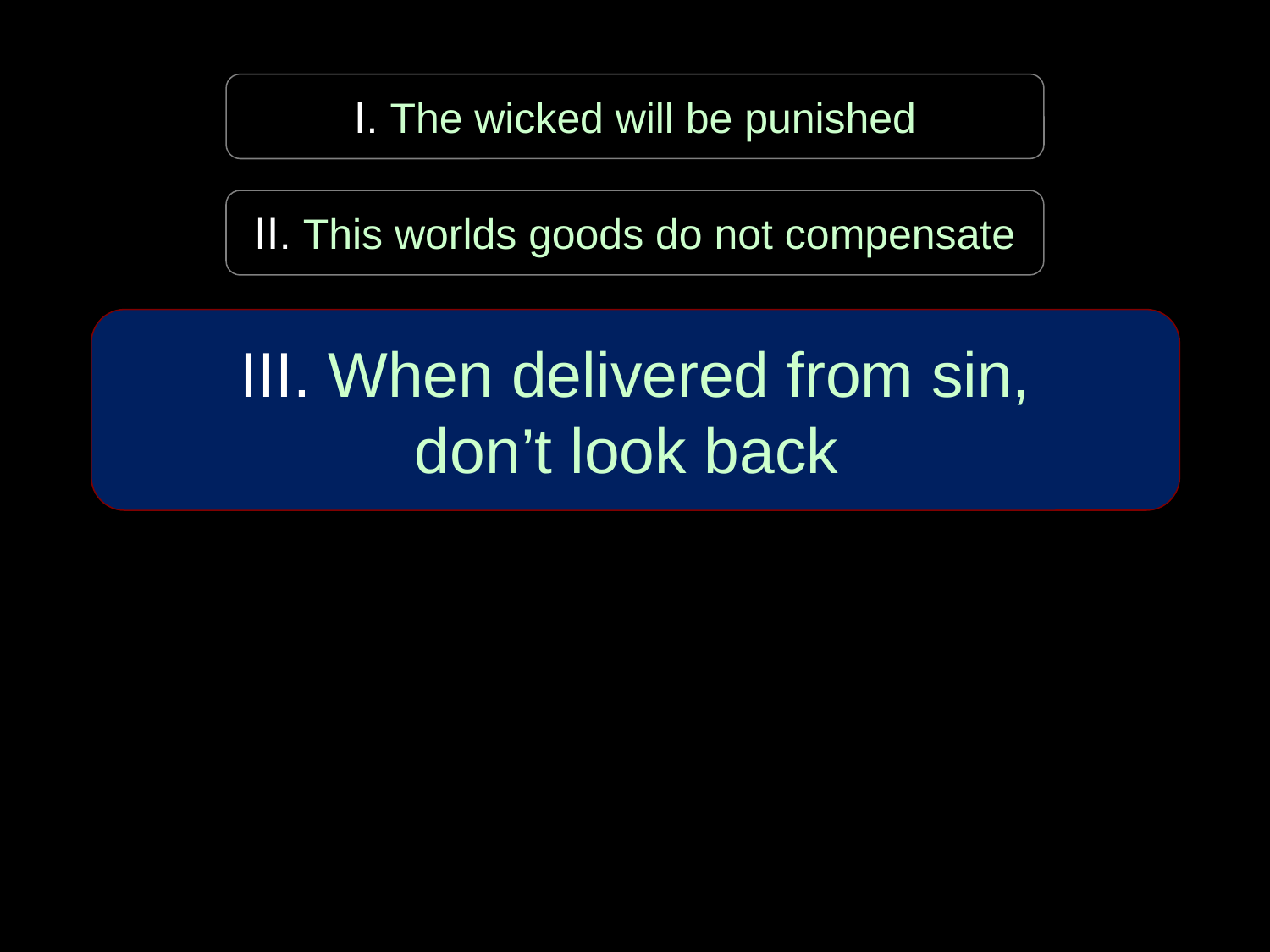

I. The wicked will be punished
II. This worlds goods do not compensate
III. When delivered from sin,
don’t look back